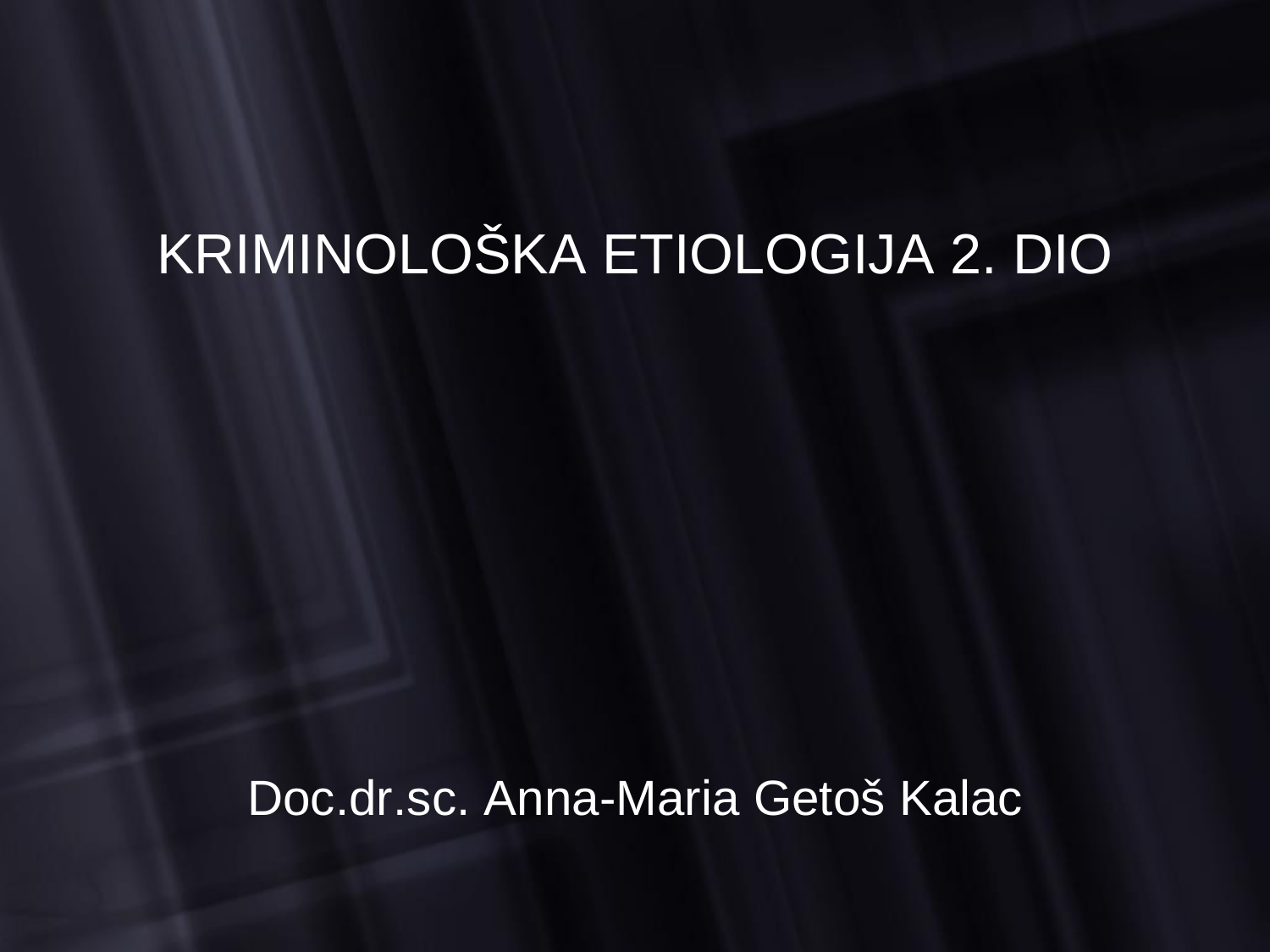

KRIMINOLOŠKA
ETIOLOGIJA
2.
DIO
Doc.dr.sc. Anna-Maria Getoš Kalac